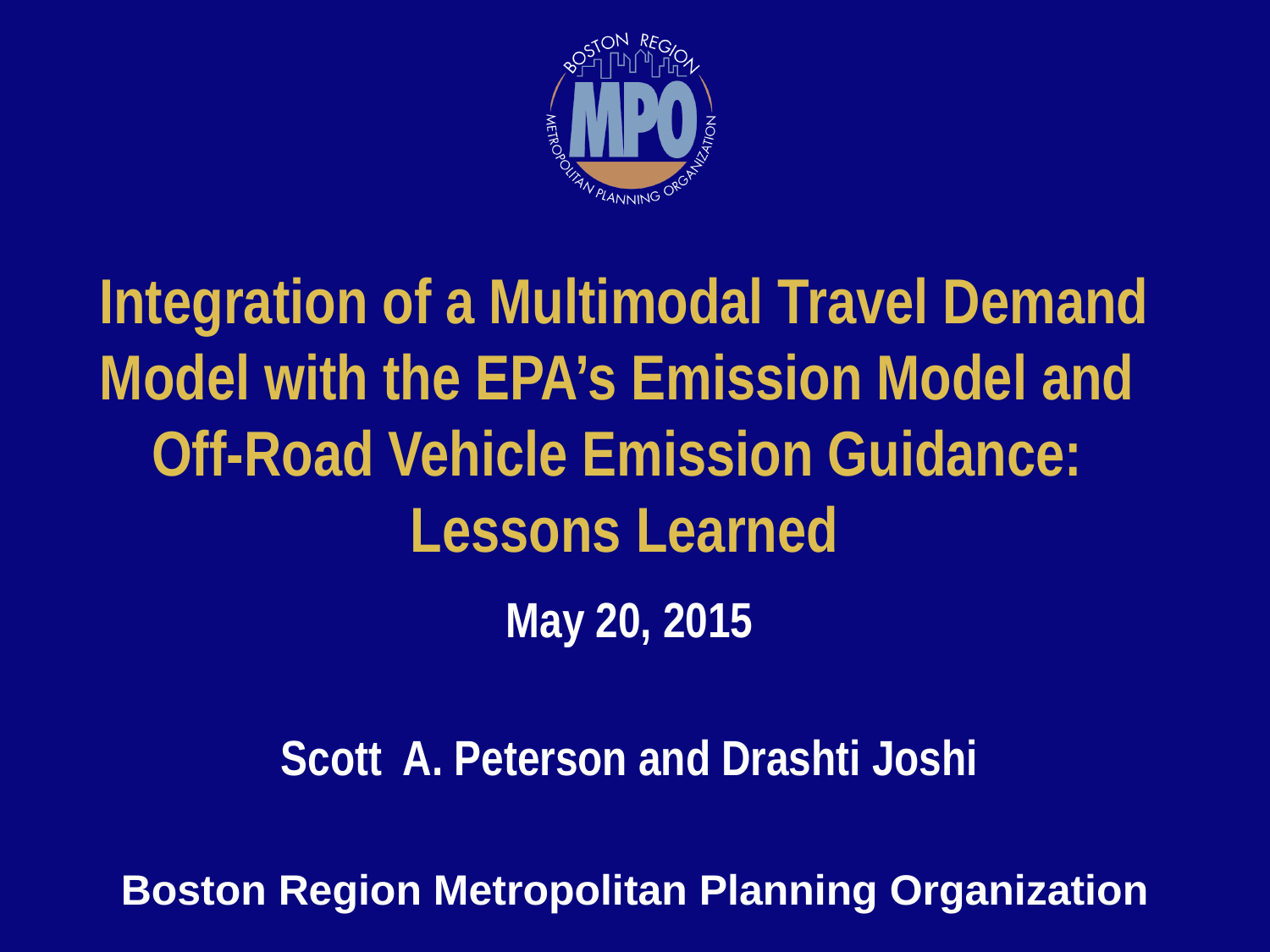

# Integration of a Multimodal Travel Demand Model with the EPA’s Emission Model and Off-Road Vehicle Emission Guidance: Lessons Learned
May 20, 2015

Scott  A. Peterson and Drashti Joshi